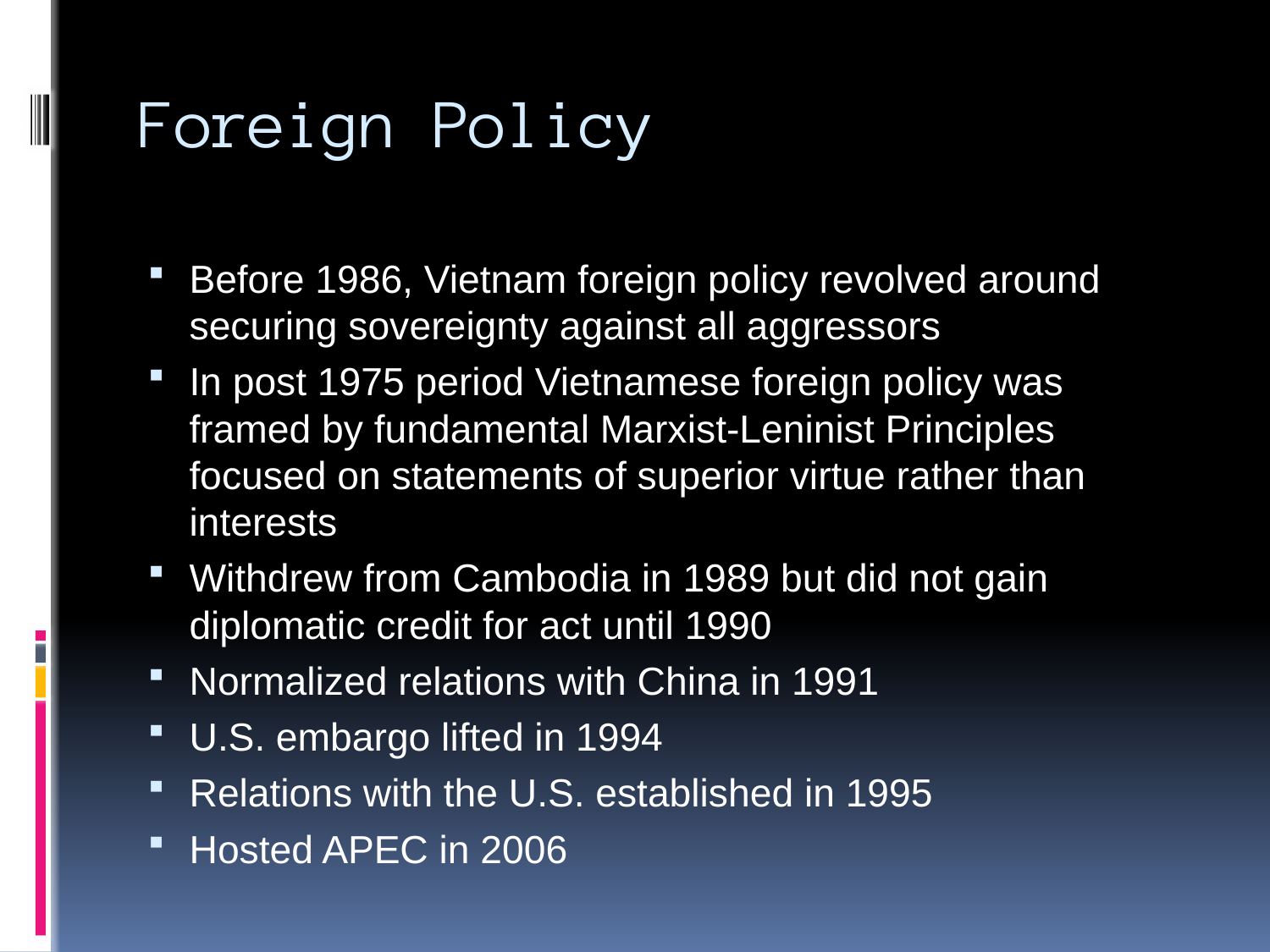

# Foreign Policy
Before 1986, Vietnam foreign policy revolved around securing sovereignty against all aggressors
In post 1975 period Vietnamese foreign policy was framed by fundamental Marxist-Leninist Principles focused on statements of superior virtue rather than interests
Withdrew from Cambodia in 1989 but did not gain diplomatic credit for act until 1990
Normalized relations with China in 1991
U.S. embargo lifted in 1994
Relations with the U.S. established in 1995
Hosted APEC in 2006